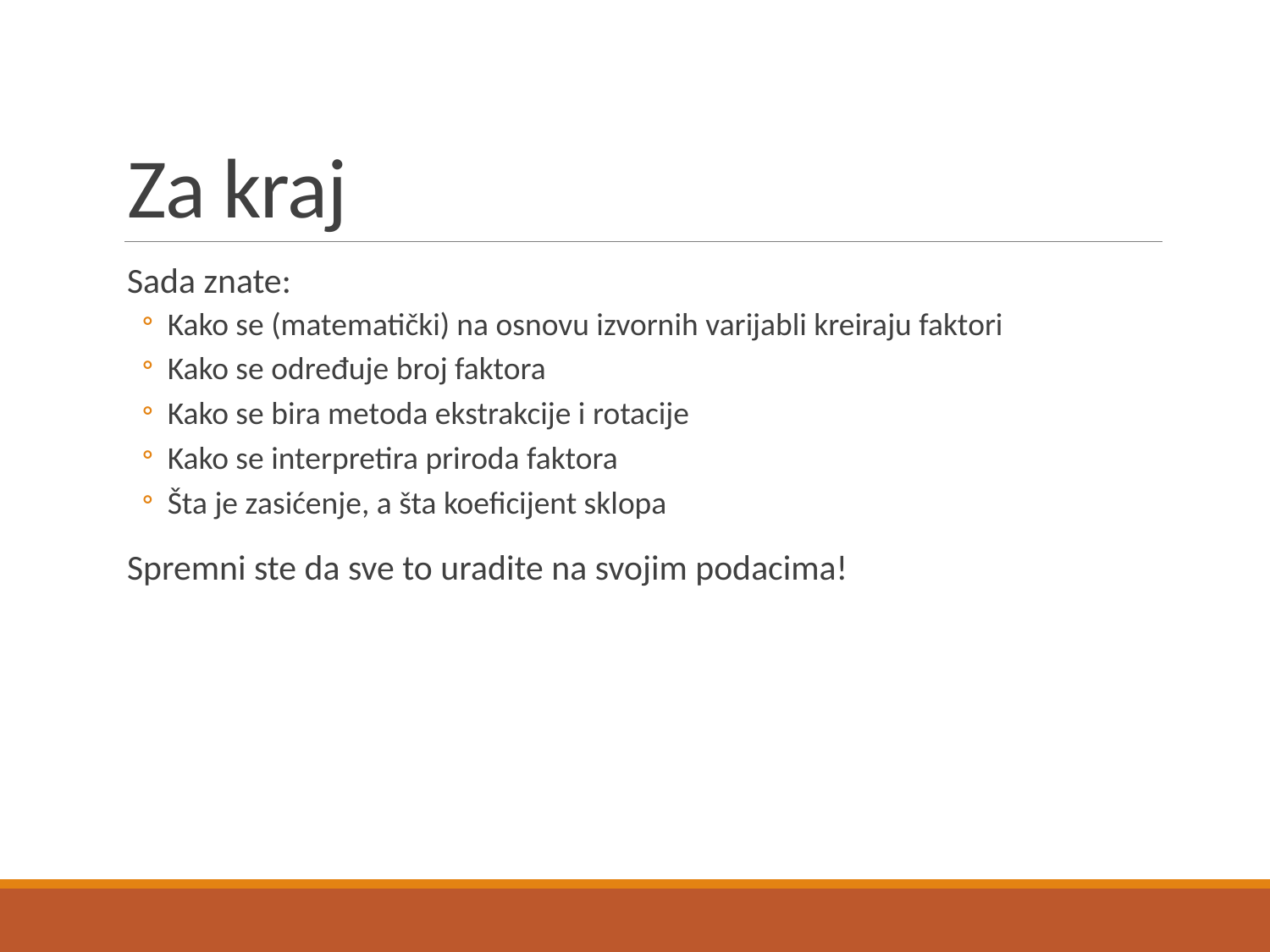

# Za kraj
Sada znate:
Kako se (matematički) na osnovu izvornih varijabli kreiraju faktori
Kako se određuje broj faktora
Kako se bira metoda ekstrakcije i rotacije
Kako se interpretira priroda faktora
Šta je zasićenje, a šta koeficijent sklopa
Spremni ste da sve to uradite na svojim podacima!